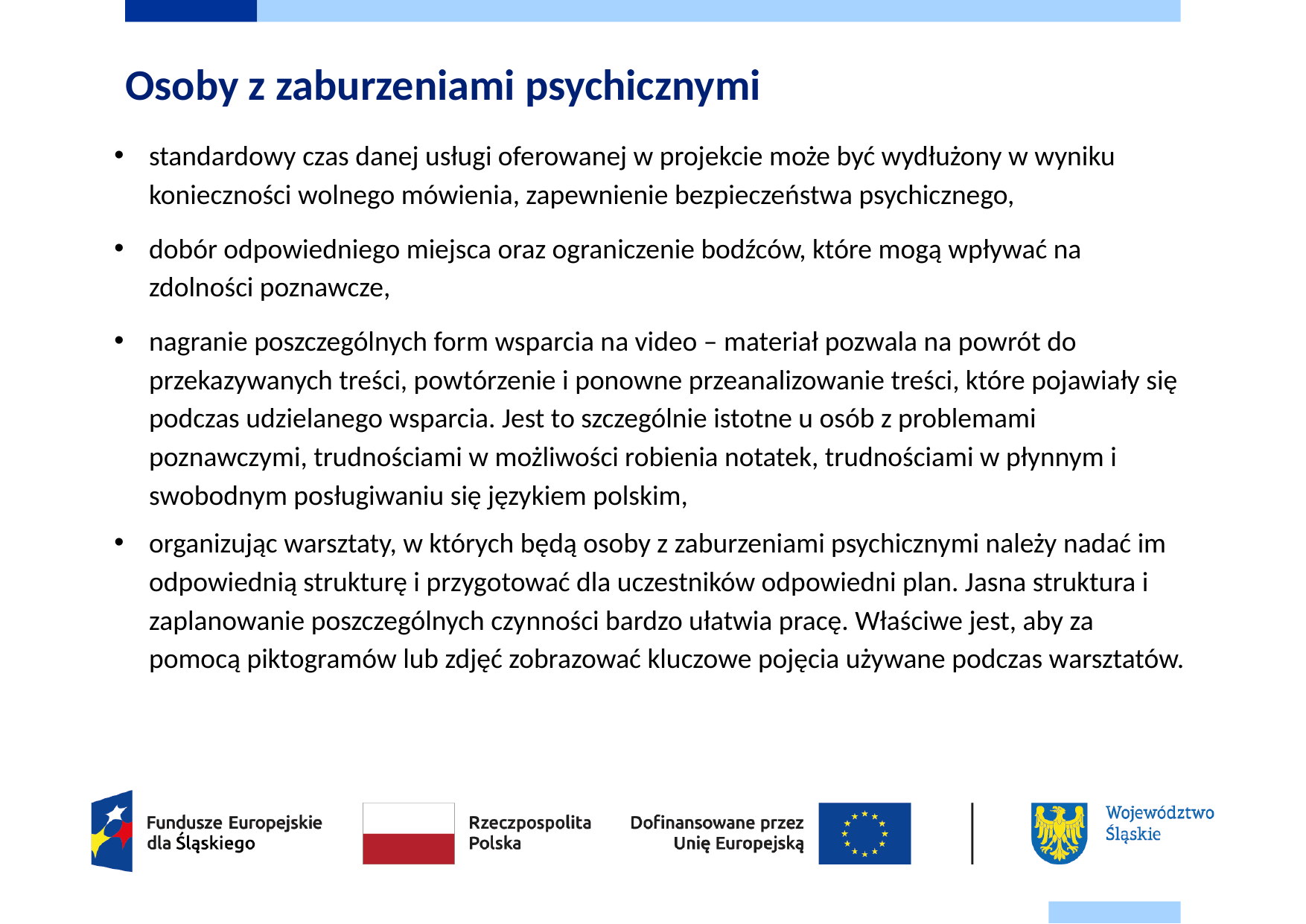

# Osoby z zaburzeniami psychicznymi
standardowy czas danej usługi oferowanej w projekcie może być wydłużony w wyniku konieczności wolnego mówienia, zapewnienie bezpieczeństwa psychicznego,
dobór odpowiedniego miejsca oraz ograniczenie bodźców, które mogą wpływać na zdolności poznawcze,
nagranie poszczególnych form wsparcia na video – materiał pozwala na powrót do przekazywanych treści, powtórzenie i ponowne przeanalizowanie treści, które pojawiały się podczas udzielanego wsparcia. Jest to szczególnie istotne u osób z problemami poznawczymi, trudnościami w możliwości robienia notatek, trudnościami w płynnym i swobodnym posługiwaniu się językiem polskim,
organizując warsztaty, w których będą osoby z zaburzeniami psychicznymi należy nadać im odpowiednią strukturę i przygotować dla uczestników odpowiedni plan. Jasna struktura i zaplanowanie poszczególnych czynności bardzo ułatwia pracę. Właściwe jest, aby za pomocą piktogramów lub zdjęć zobrazować kluczowe pojęcia używane podczas warsztatów.